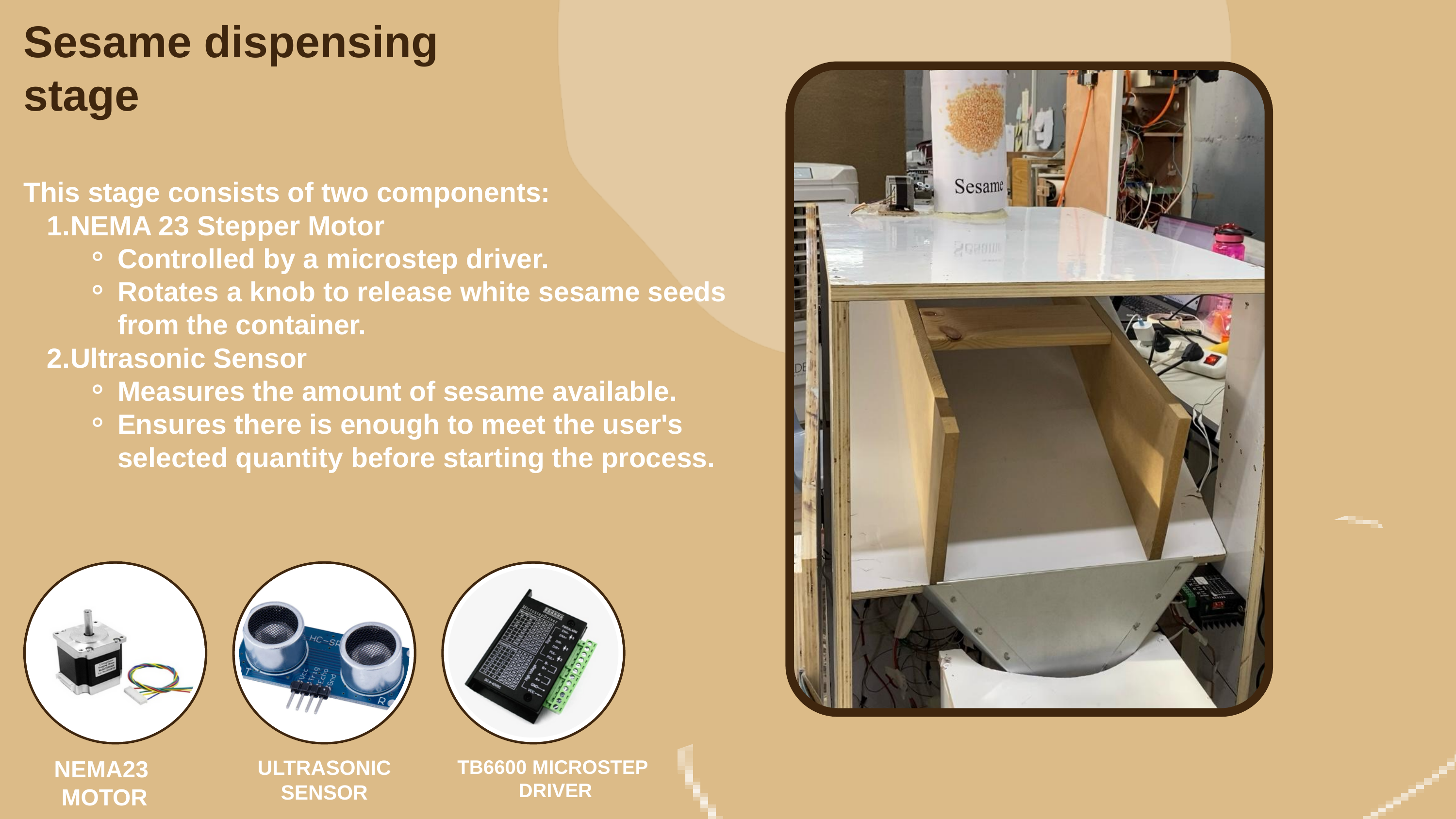

Sesame dispensing stage

This stage consists of two components:
NEMA 23 Stepper Motor
Controlled by a microstep driver.
Rotates a knob to release white sesame seeds from the container.
Ultrasonic Sensor
Measures the amount of sesame available.
Ensures there is enough to meet the user's selected quantity before starting the process.

NEMA23
MOTOR

ULTRASONIC
SENSOR

TB6600 MICROSTEP
DRIVER